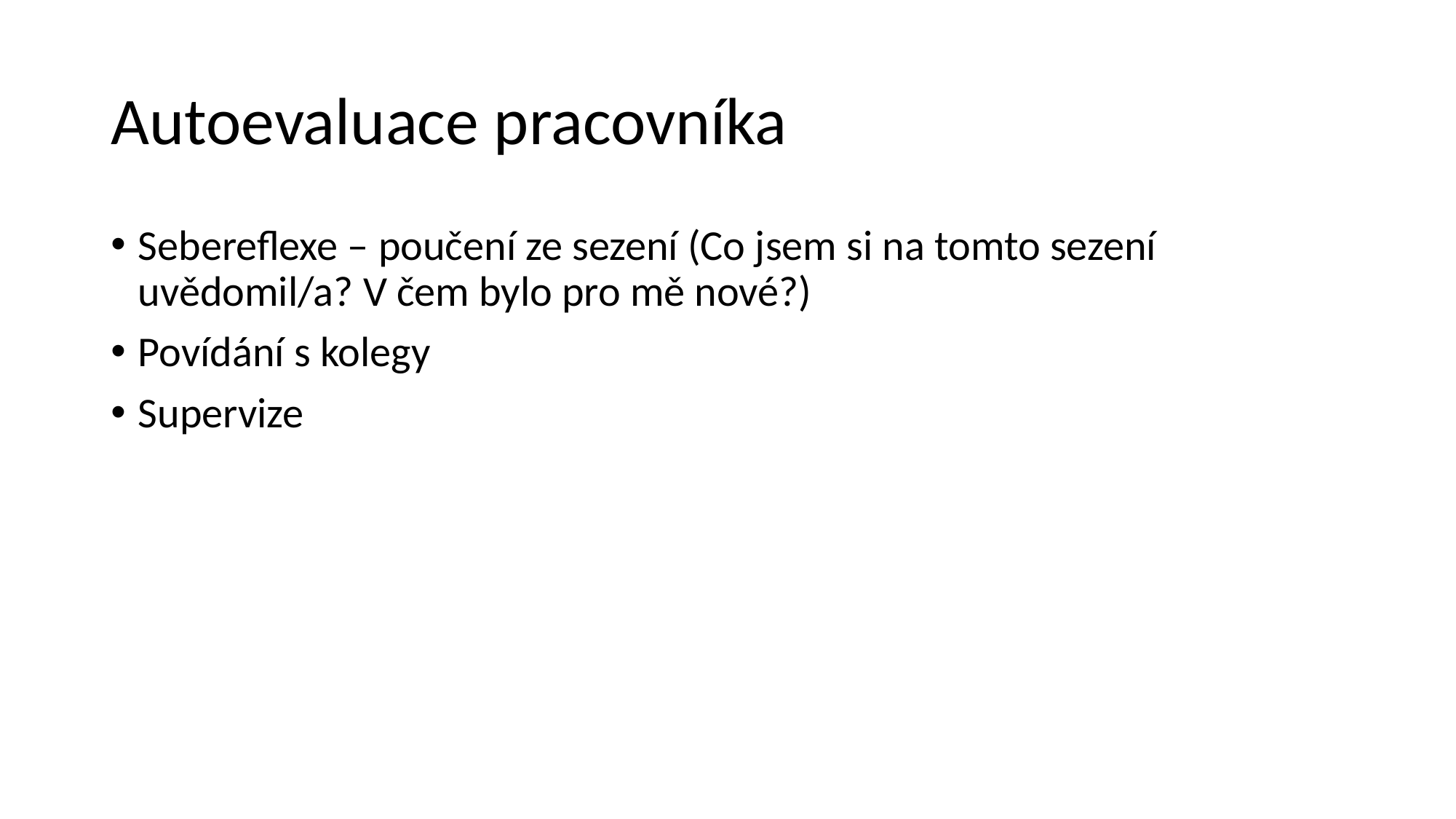

# Autoevaluace pracovníka
Sebereflexe – poučení ze sezení (Co jsem si na tomto sezení uvědomil/a? V čem bylo pro mě nové?)
Povídání s kolegy
Supervize